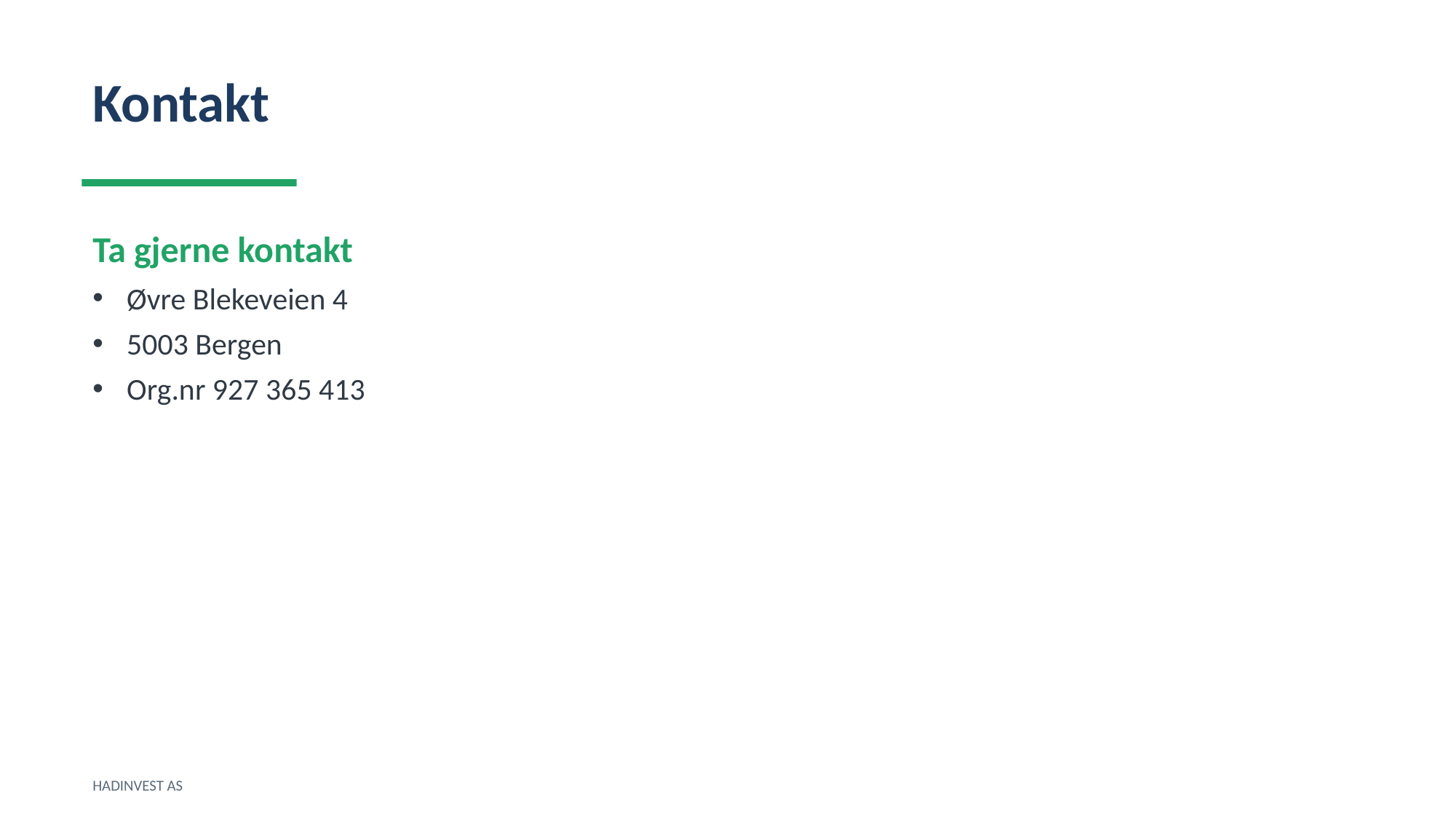

Kontakt

Ta gjerne kontakt
Øvre Blekeveien 4
5003 Bergen
Org.nr 927 365 413
HADINVEST AS